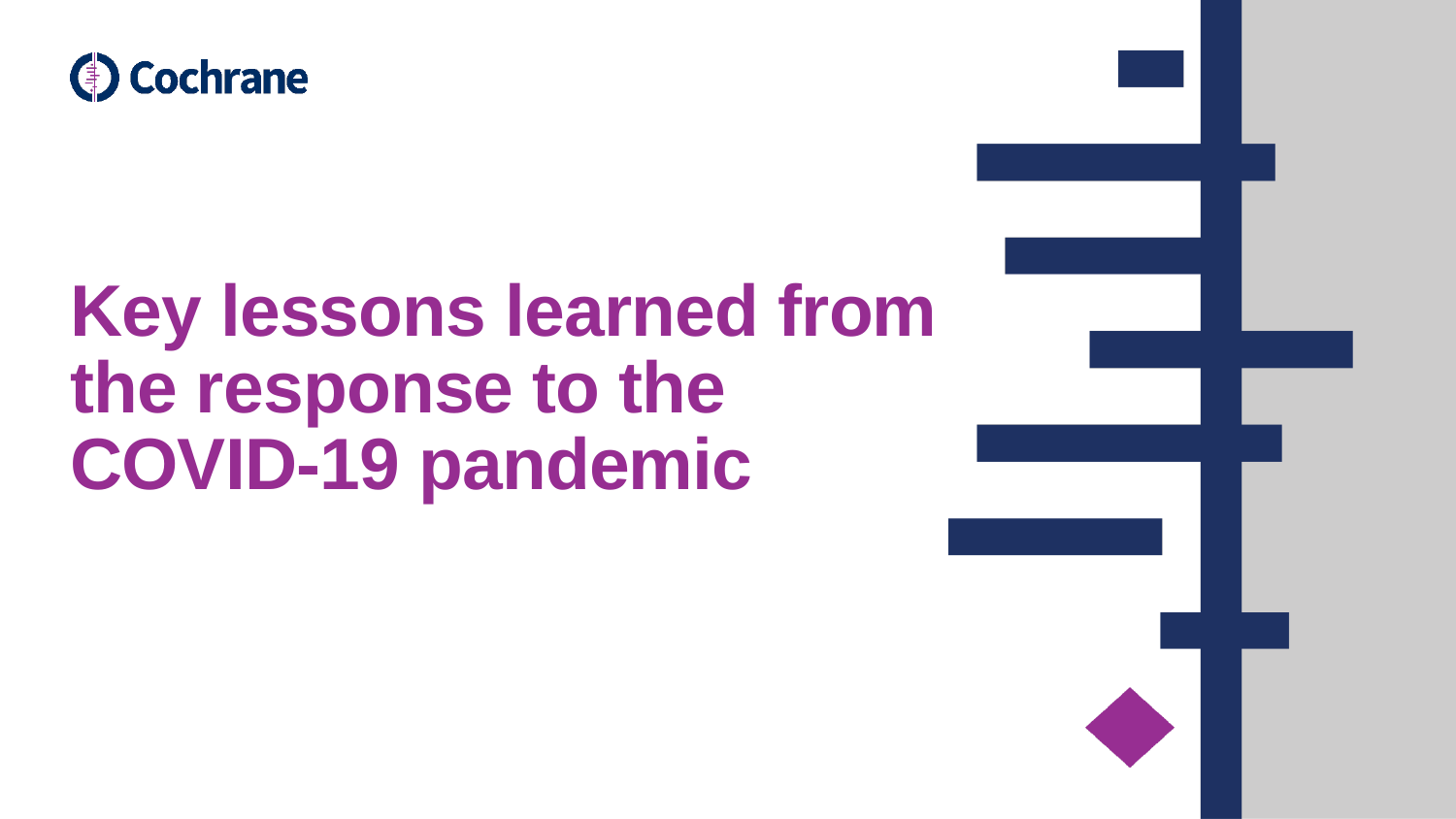

# Key lessons learned from the response to the COVID-19 pandemic